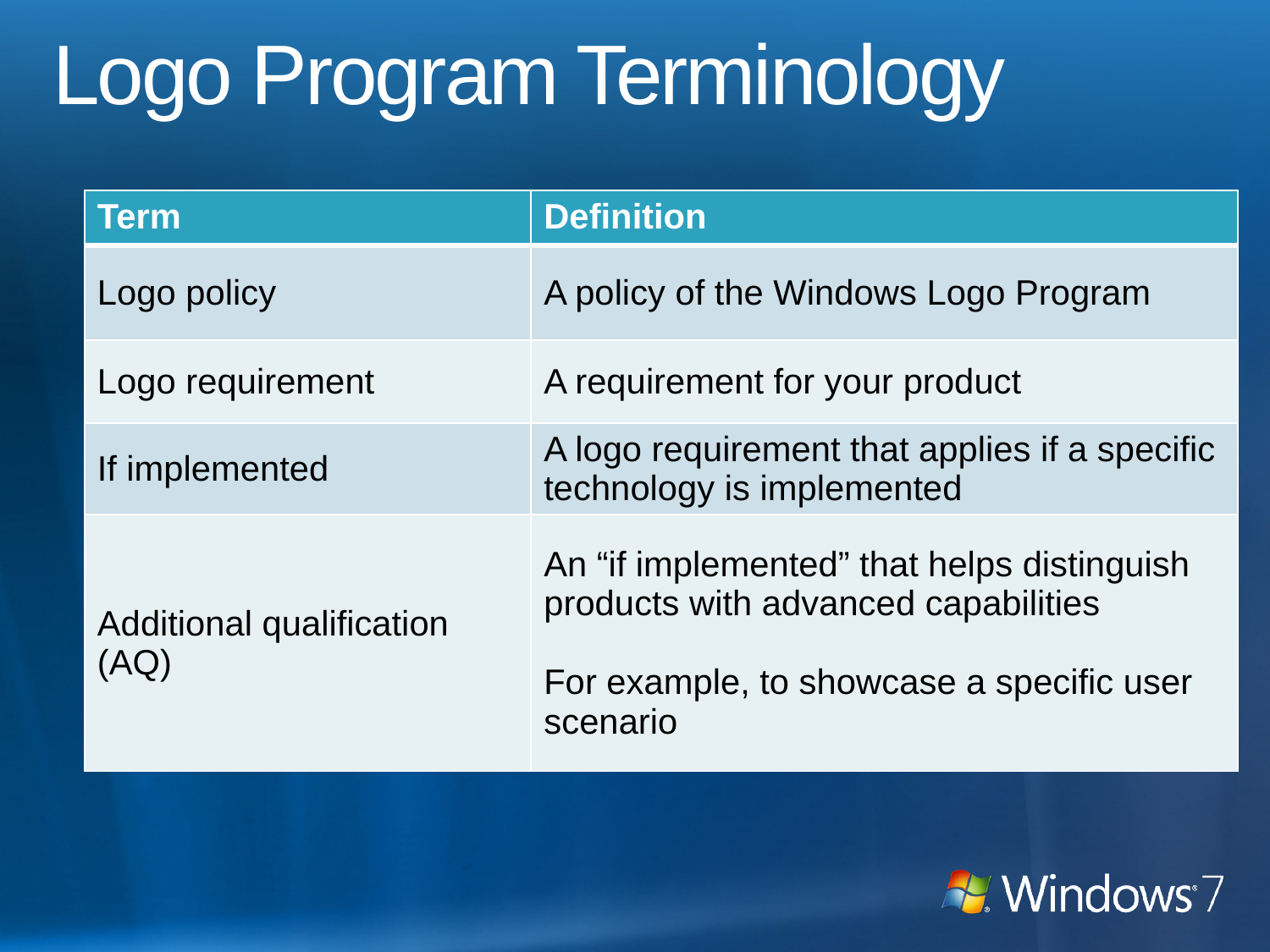

# Logo Program Terminology
| Term | Definition |
| --- | --- |
| Logo policy | A policy of the Windows Logo Program |
| Logo requirement | A requirement for your product |
| If implemented | A logo requirement that applies if a specific technology is implemented |
| Additional qualification (AQ) | An “if implemented” that helps distinguish products with advanced capabilities For example, to showcase a specific user scenario |